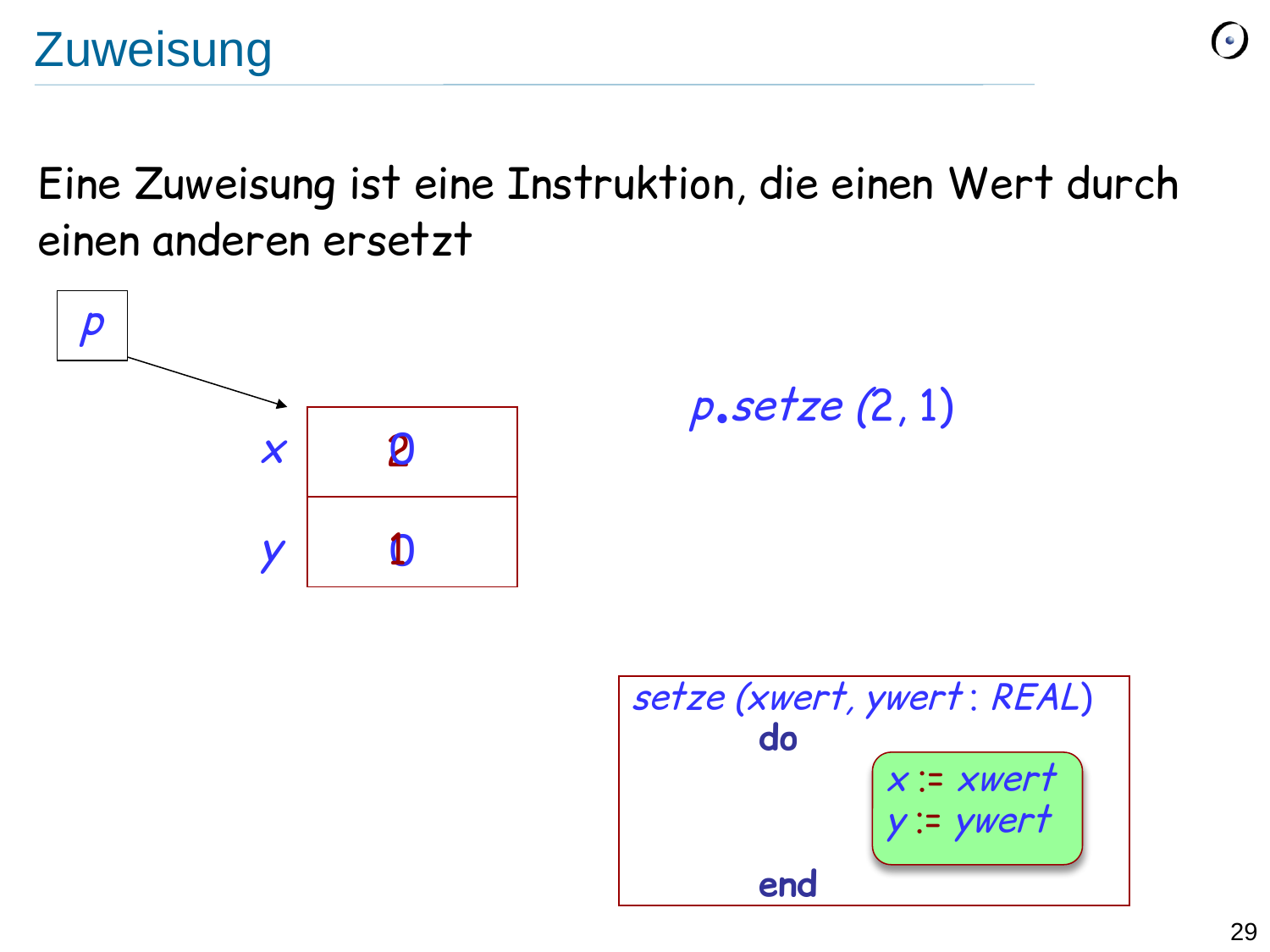

# Zuweisung
Eine Zuweisung ist eine Instruktion, die einen Wert durch einen anderen ersetzt
p

p.setze (2, 1)

x
0
2

y
1
0
setze (xwert, ywert : REAL)
	do
		x := xwert
		y := ywert

	end